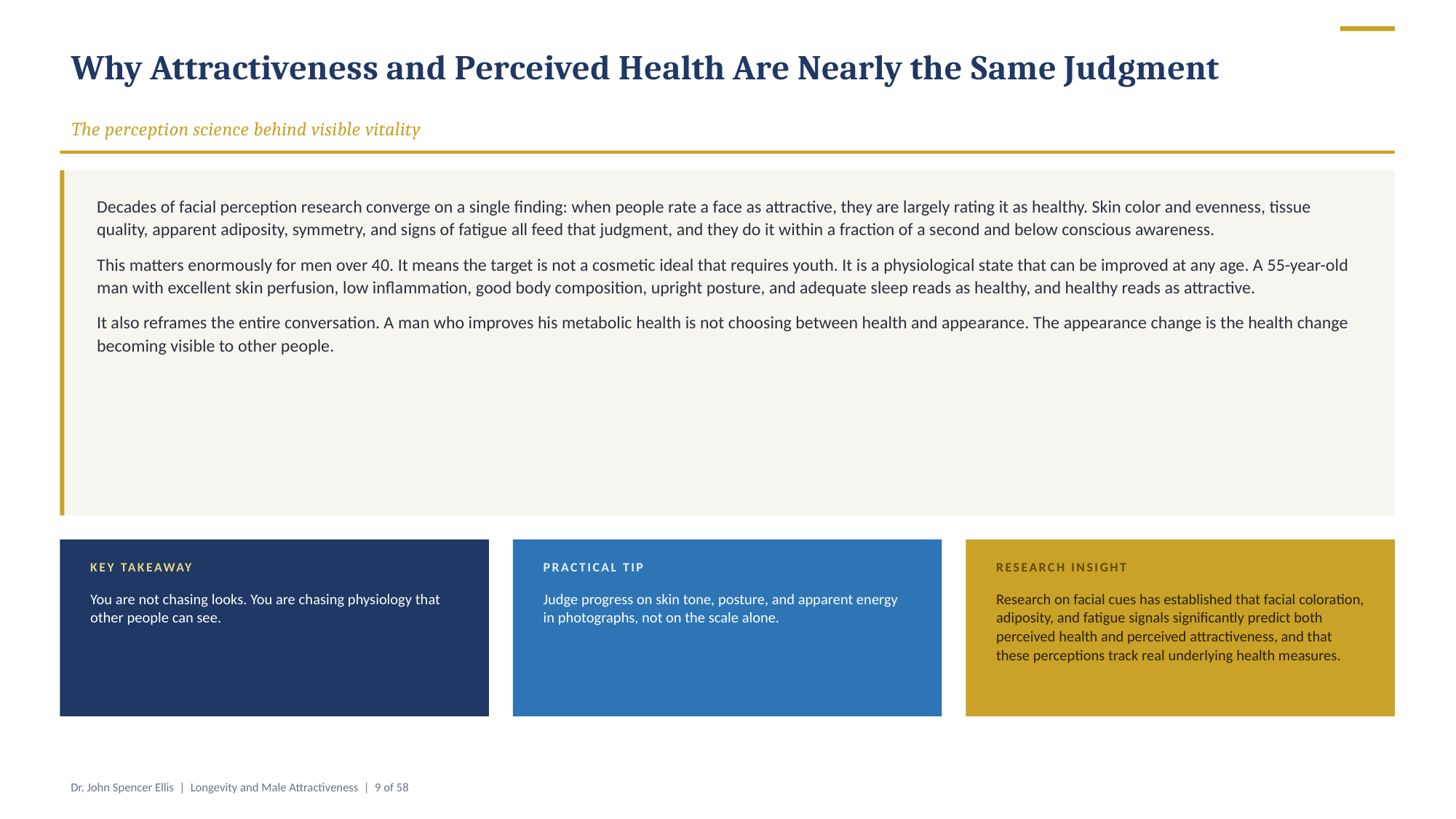

Why Attractiveness and Perceived Health Are Nearly the Same Judgment
The perception science behind visible vitality

Decades of facial perception research converge on a single finding: when people rate a face as attractive, they are largely rating it as healthy. Skin color and evenness, tissue quality, apparent adiposity, symmetry, and signs of fatigue all feed that judgment, and they do it within a fraction of a second and below conscious awareness.
This matters enormously for men over 40. It means the target is not a cosmetic ideal that requires youth. It is a physiological state that can be improved at any age. A 55-year-old man with excellent skin perfusion, low inflammation, good body composition, upright posture, and adequate sleep reads as healthy, and healthy reads as attractive.
It also reframes the entire conversation. A man who improves his metabolic health is not choosing between health and appearance. The appearance change is the health change becoming visible to other people.

KEY TAKEAWAY
PRACTICAL TIP
RESEARCH INSIGHT
You are not chasing looks. You are chasing physiology that other people can see.
Judge progress on skin tone, posture, and apparent energy in photographs, not on the scale alone.
Research on facial cues has established that facial coloration, adiposity, and fatigue signals significantly predict both perceived health and perceived attractiveness, and that these perceptions track real underlying health measures.
Dr. John Spencer Ellis  |  Longevity and Male Attractiveness  |  9 of 58